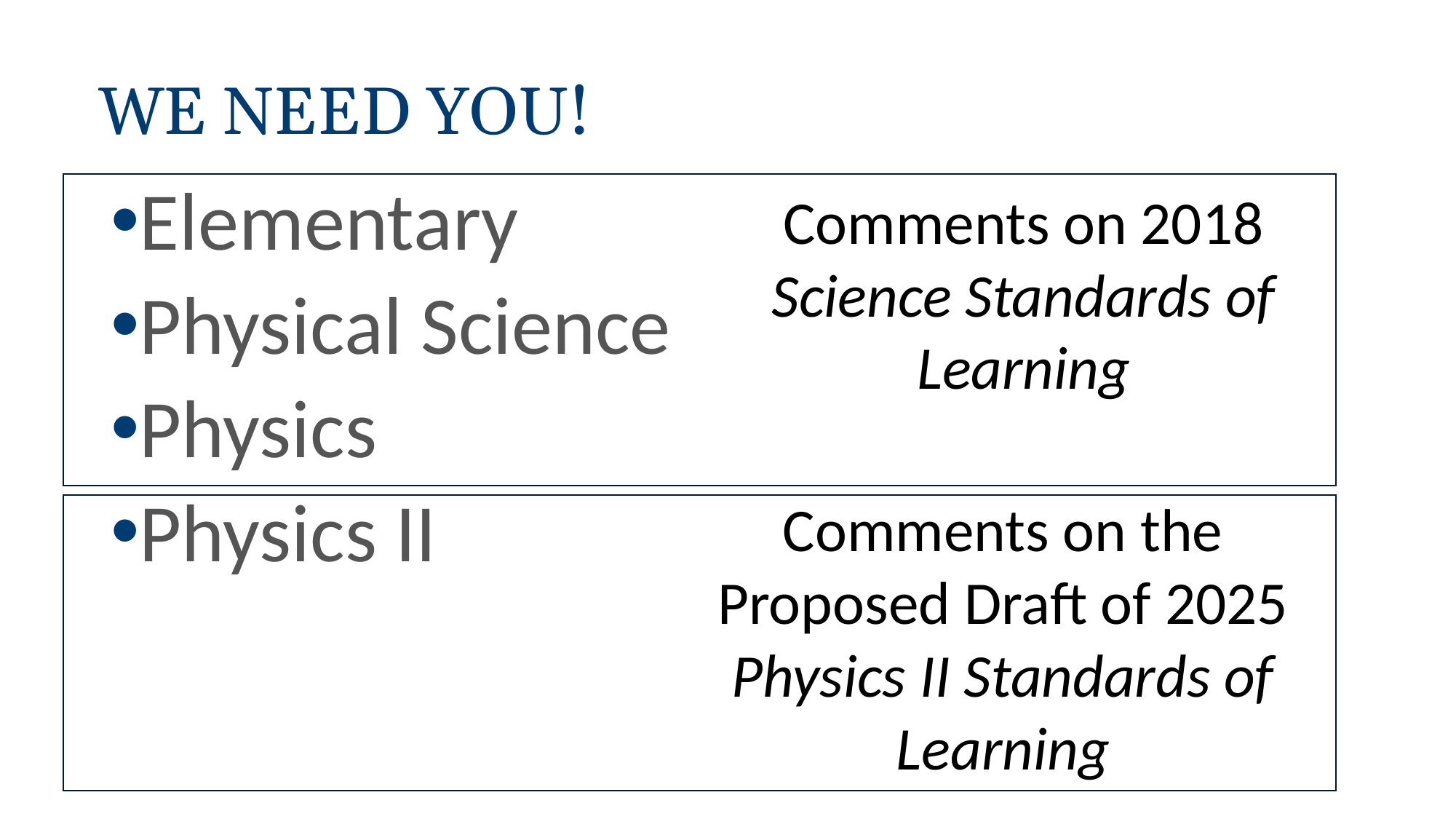

We Need You!

Elementary
Physical Science
Physics
Physics II
Comments on 2018 Science Standards of Learning
Comments on the Proposed Draft of 2025 Physics II Standards of Learning